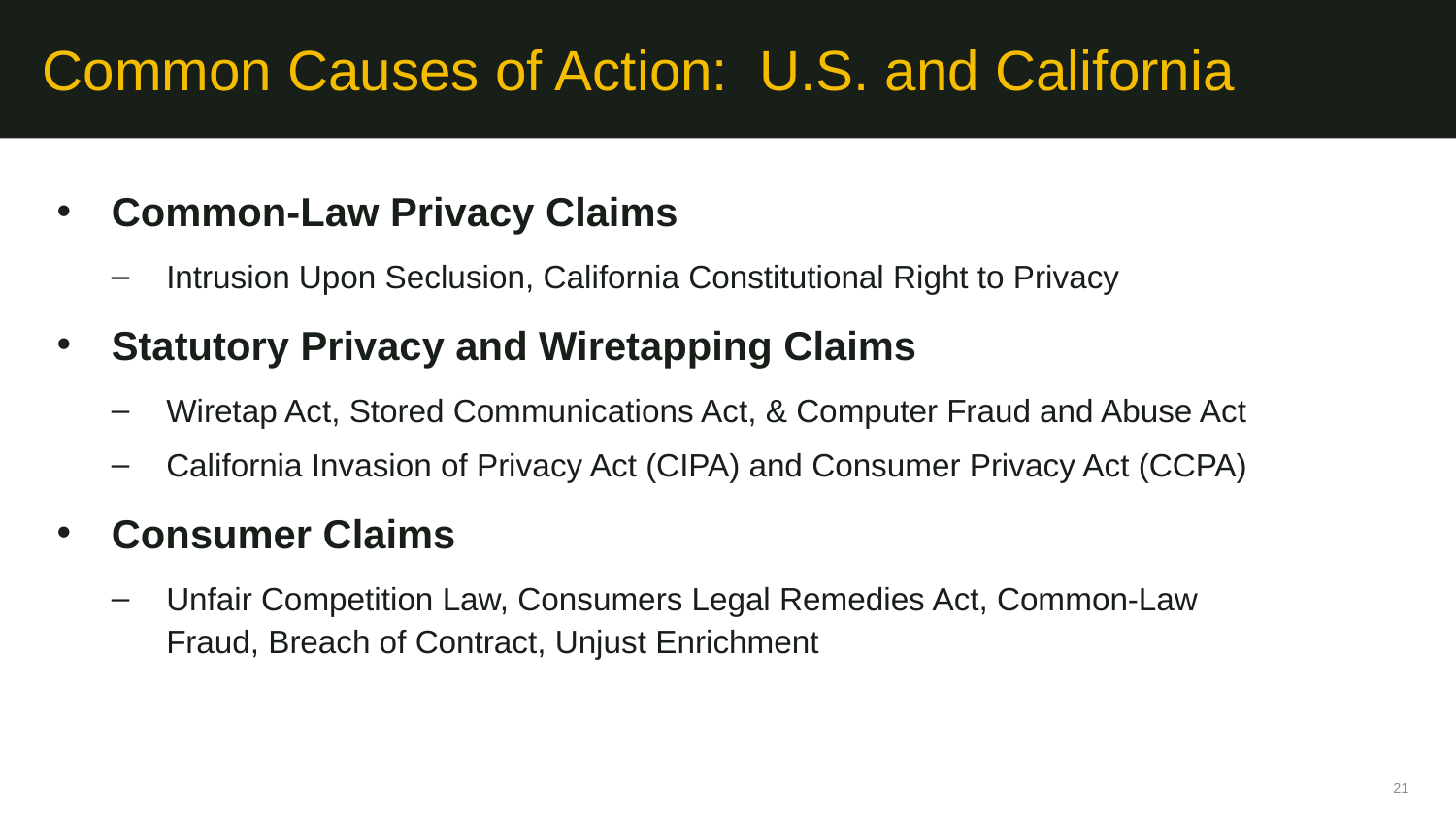

# Common Causes of Action:  U.S. and California
Common-Law Privacy Claims
Intrusion Upon Seclusion, California Constitutional Right to Privacy
Statutory Privacy and Wiretapping Claims
Wiretap Act, Stored Communications Act, & Computer Fraud and Abuse Act
California Invasion of Privacy Act (CIPA) and Consumer Privacy Act (CCPA)
Consumer Claims
Unfair Competition Law, Consumers Legal Remedies Act, Common-Law Fraud, Breach of Contract, Unjust Enrichment
21